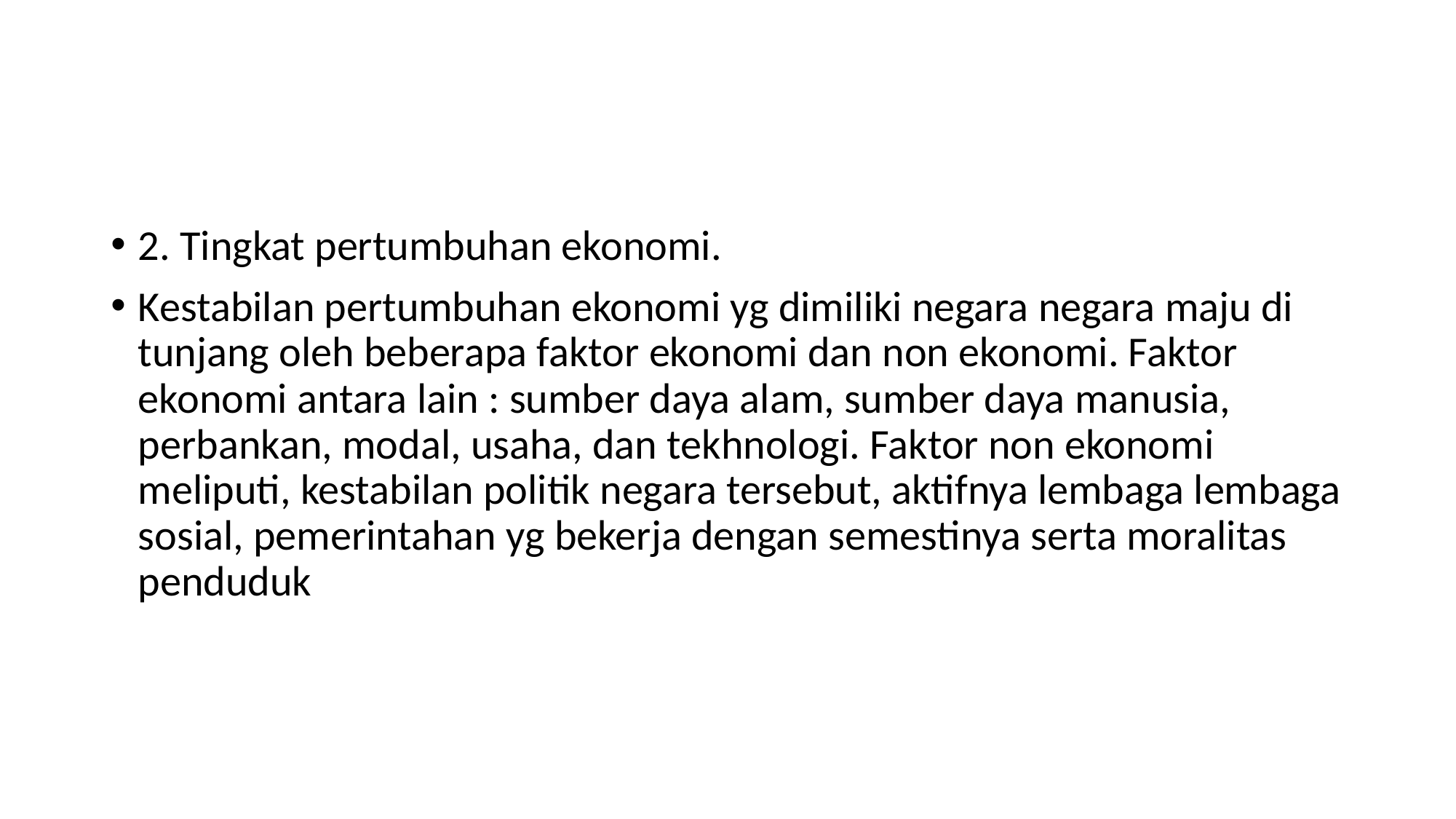

#
2. Tingkat pertumbuhan ekonomi.
Kestabilan pertumbuhan ekonomi yg dimiliki negara negara maju di tunjang oleh beberapa faktor ekonomi dan non ekonomi. Faktor ekonomi antara lain : sumber daya alam, sumber daya manusia, perbankan, modal, usaha, dan tekhnologi. Faktor non ekonomi meliputi, kestabilan politik negara tersebut, aktifnya lembaga lembaga sosial, pemerintahan yg bekerja dengan semestinya serta moralitas penduduk